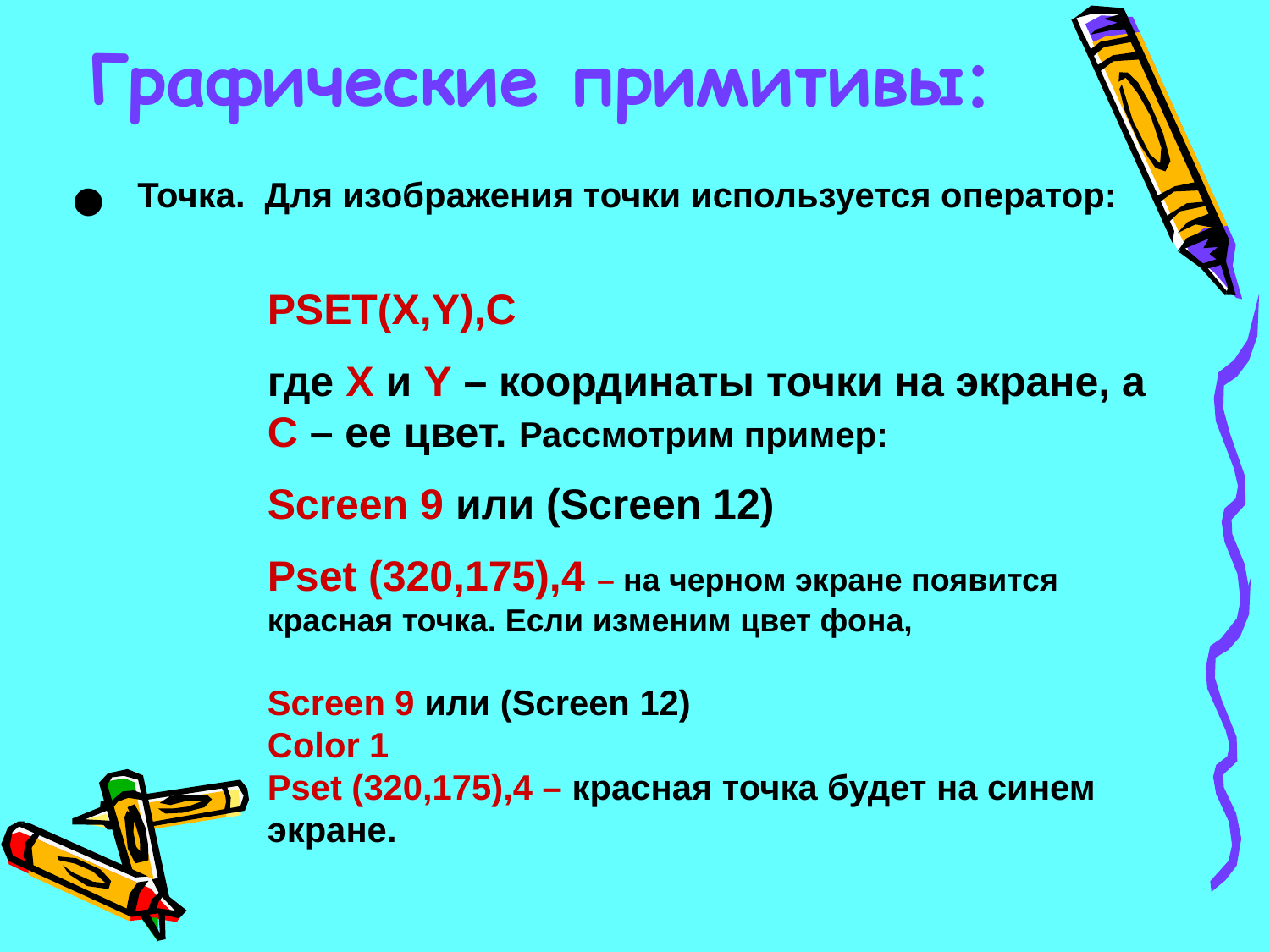

# Графические примитивы:
·
Точка.  Для изображения точки используется оператор:
PSET(X,Y),C
где Х и Y – координаты точки на экране, а С – ее цвет. Рассмотрим пример:
Screen 9 или (Screen 12)
Pset (320,175),4 – на черном экране появится красная точка. Если изменим цвет фона,

Screen 9 или (Screen 12)
Color 1
Pset (320,175),4 – красная точка будет на синем экране.